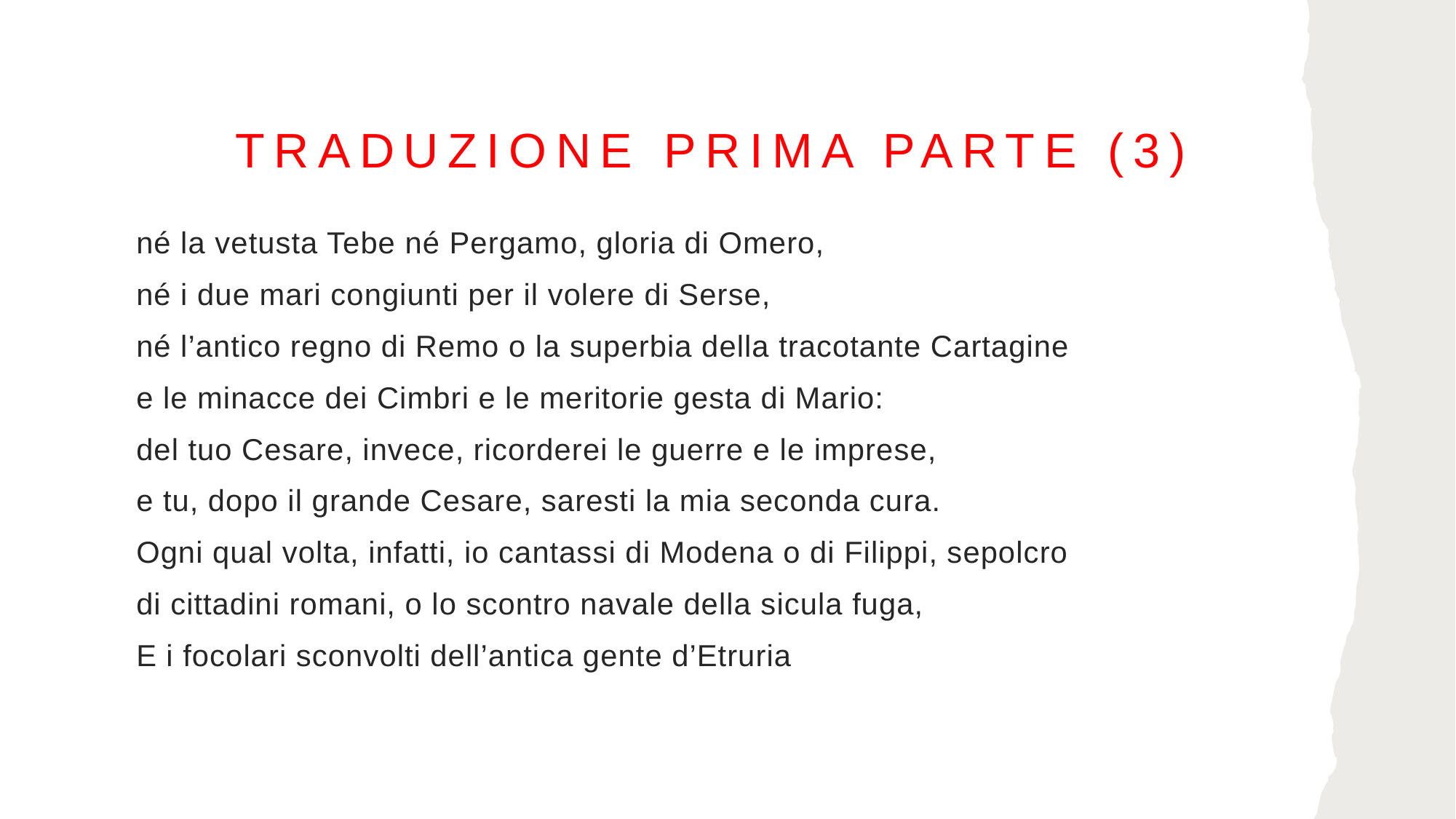

# Traduzione prima parte (3)
né la vetusta Tebe né Pergamo, gloria di Omero,
né i due mari congiunti per il volere di Serse,
né l’antico regno di Remo o la superbia della tracotante Cartagine
e le minacce dei Cimbri e le meritorie gesta di Mario:
del tuo Cesare, invece, ricorderei le guerre e le imprese,
e tu, dopo il grande Cesare, saresti la mia seconda cura.
Ogni qual volta, infatti, io cantassi di Modena o di Filippi, sepolcro
di cittadini romani, o lo scontro navale della sicula fuga,
E i focolari sconvolti dell’antica gente d’Etruria